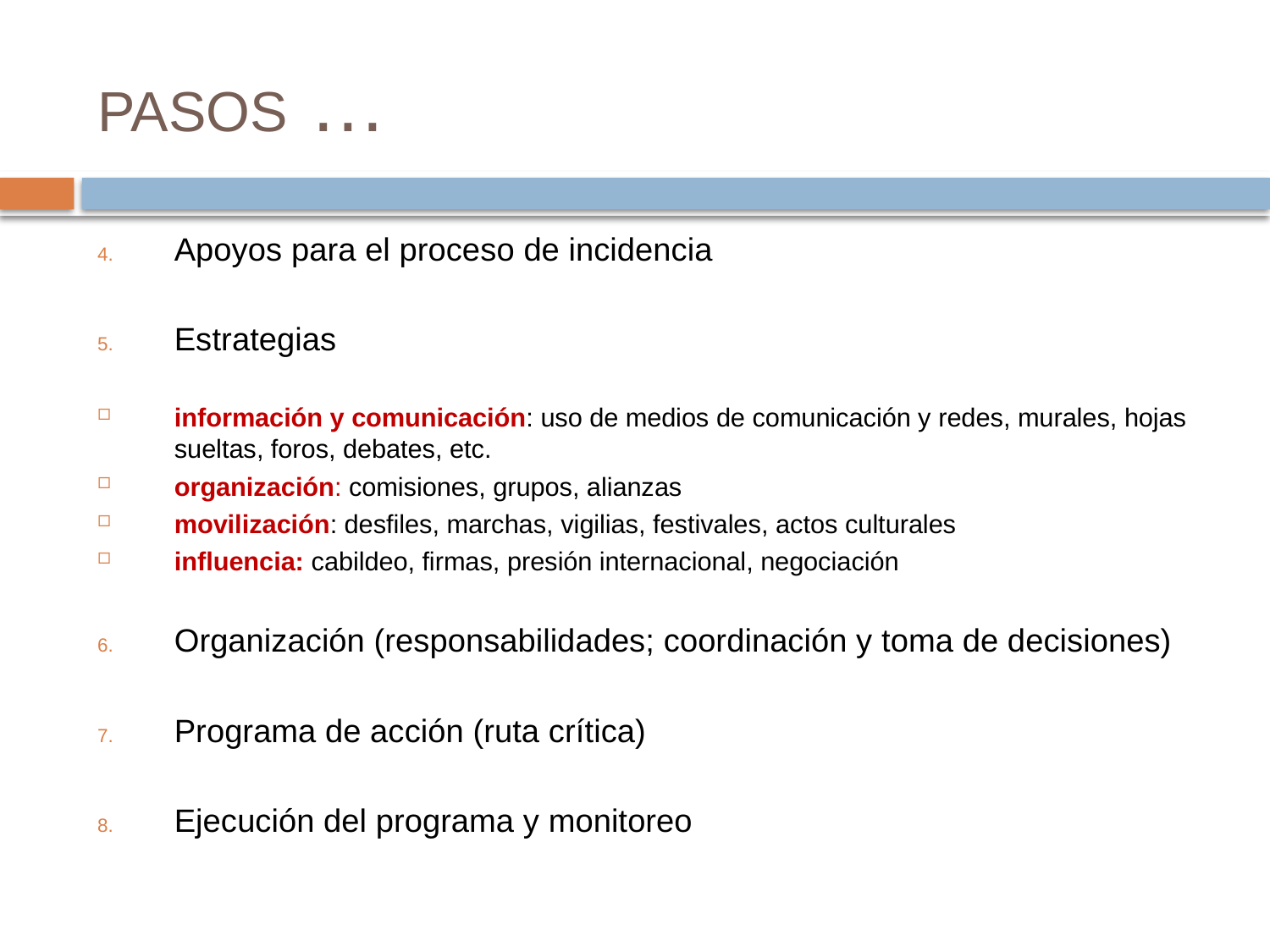

# PASOS …
Apoyos para el proceso de incidencia

Estrategias

información y comunicación: uso de medios de comunicación y redes, murales, hojas sueltas, foros, debates, etc.
organización: comisiones, grupos, alianzas
movilización: desfiles, marchas, vigilias, festivales, actos culturales
influencia: cabildeo, firmas, presión internacional, negociación

Organización (responsabilidades; coordinación y toma de decisiones)

Programa de acción (ruta crítica)

Ejecución del programa y monitoreo